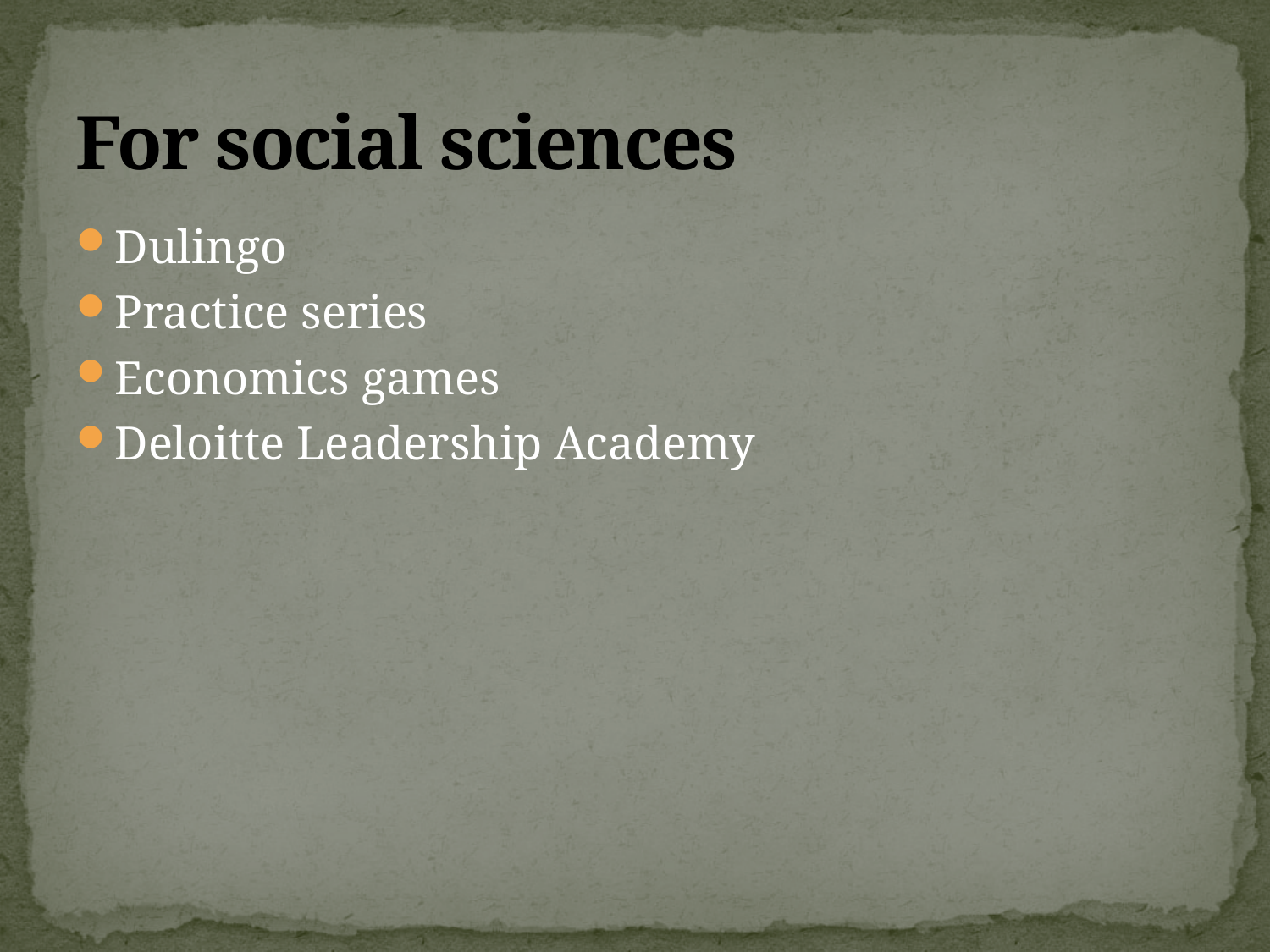

# For social sciences
Dulingo
Practice series
Economics games
Deloitte Leadership Academy